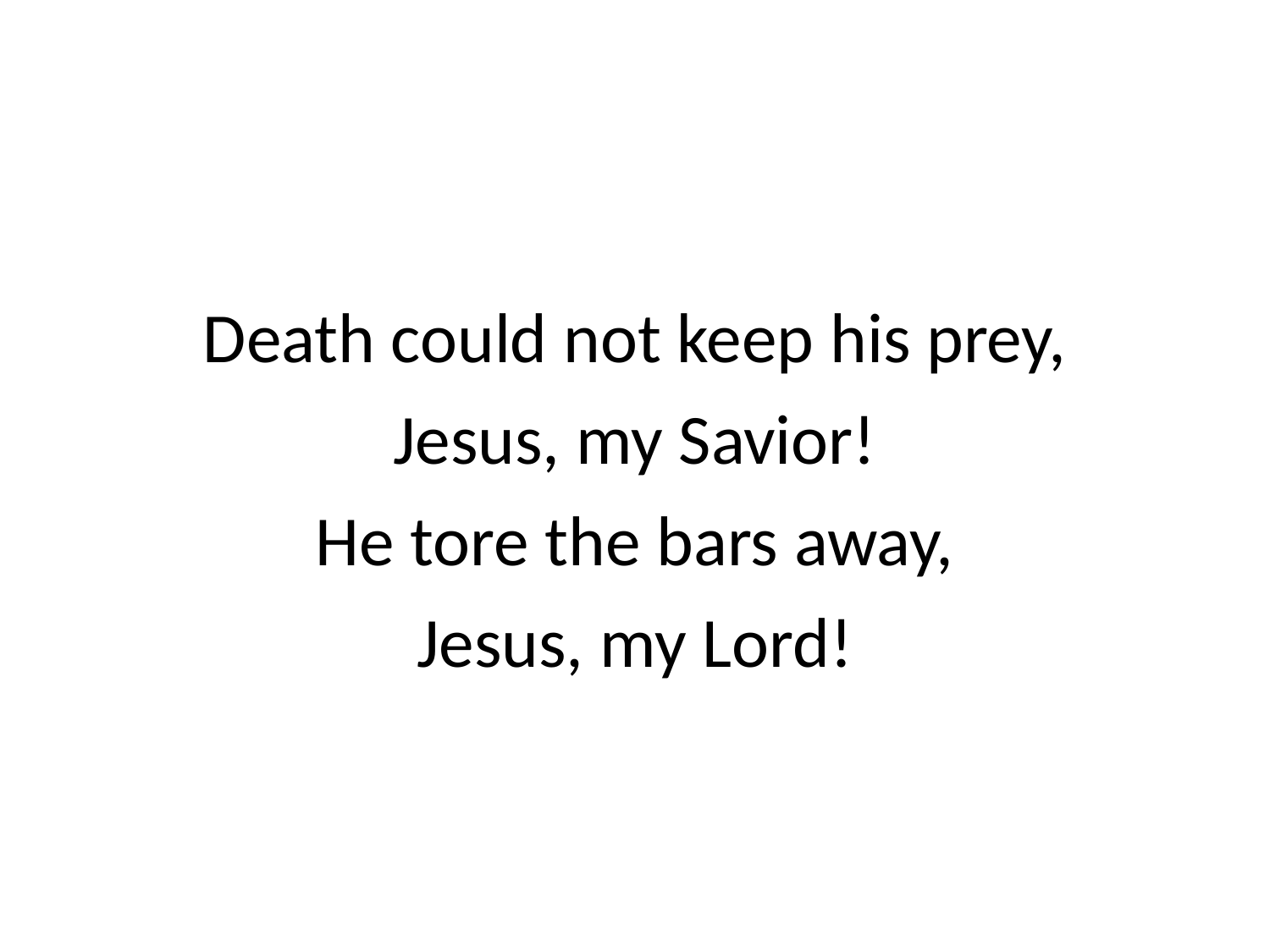

Death could not keep his prey,
Jesus, my Savior!
He tore the bars away,
Jesus, my Lord!